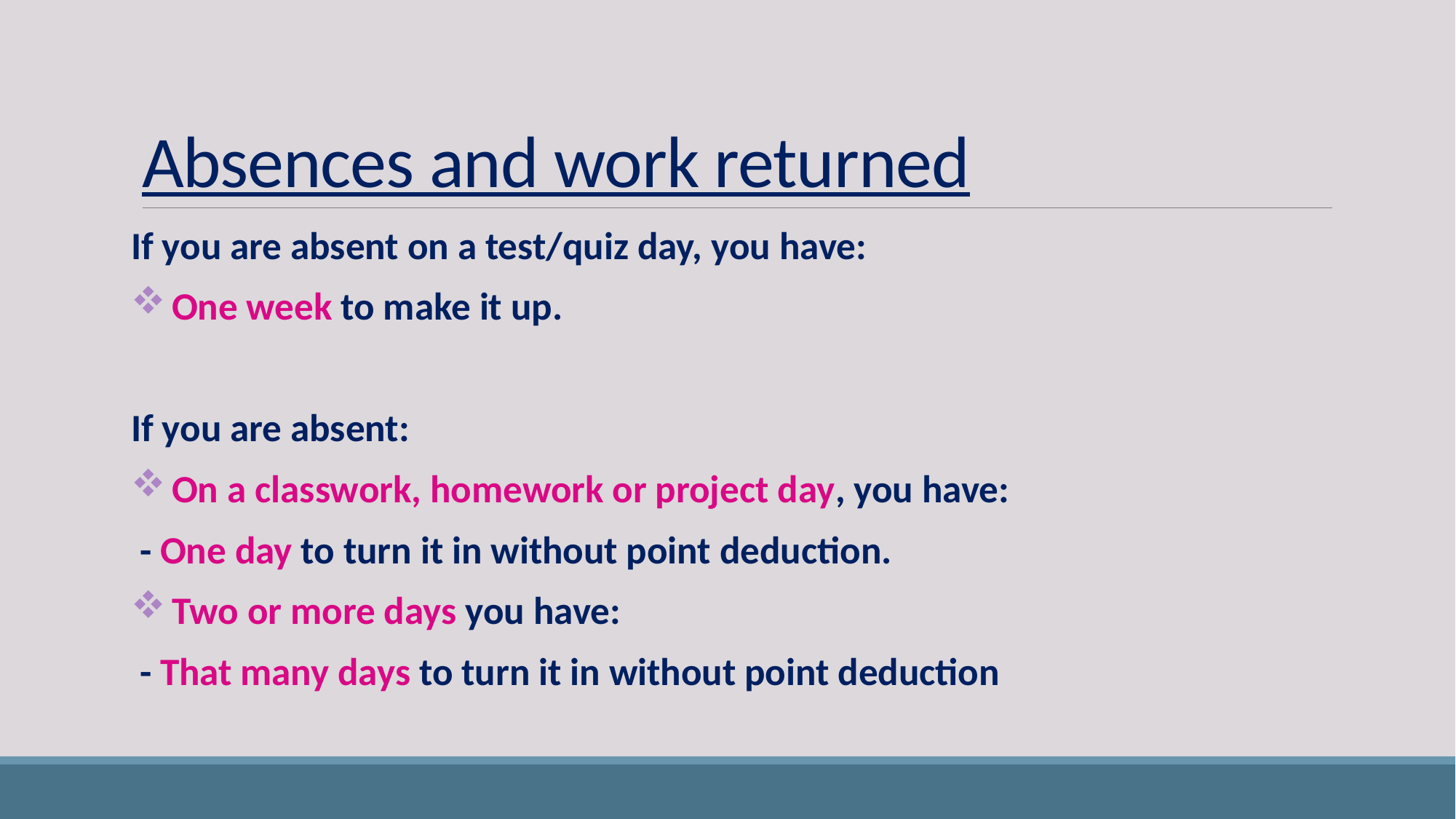

# Absences and work returned
If you are absent on a test/quiz day, you have:
 One week to make it up.

If you are absent:
 On a classwork, homework or project day, you have:
 - One day to turn it in without point deduction.
 Two or more days you have:
 - That many days to turn it in without point deduction